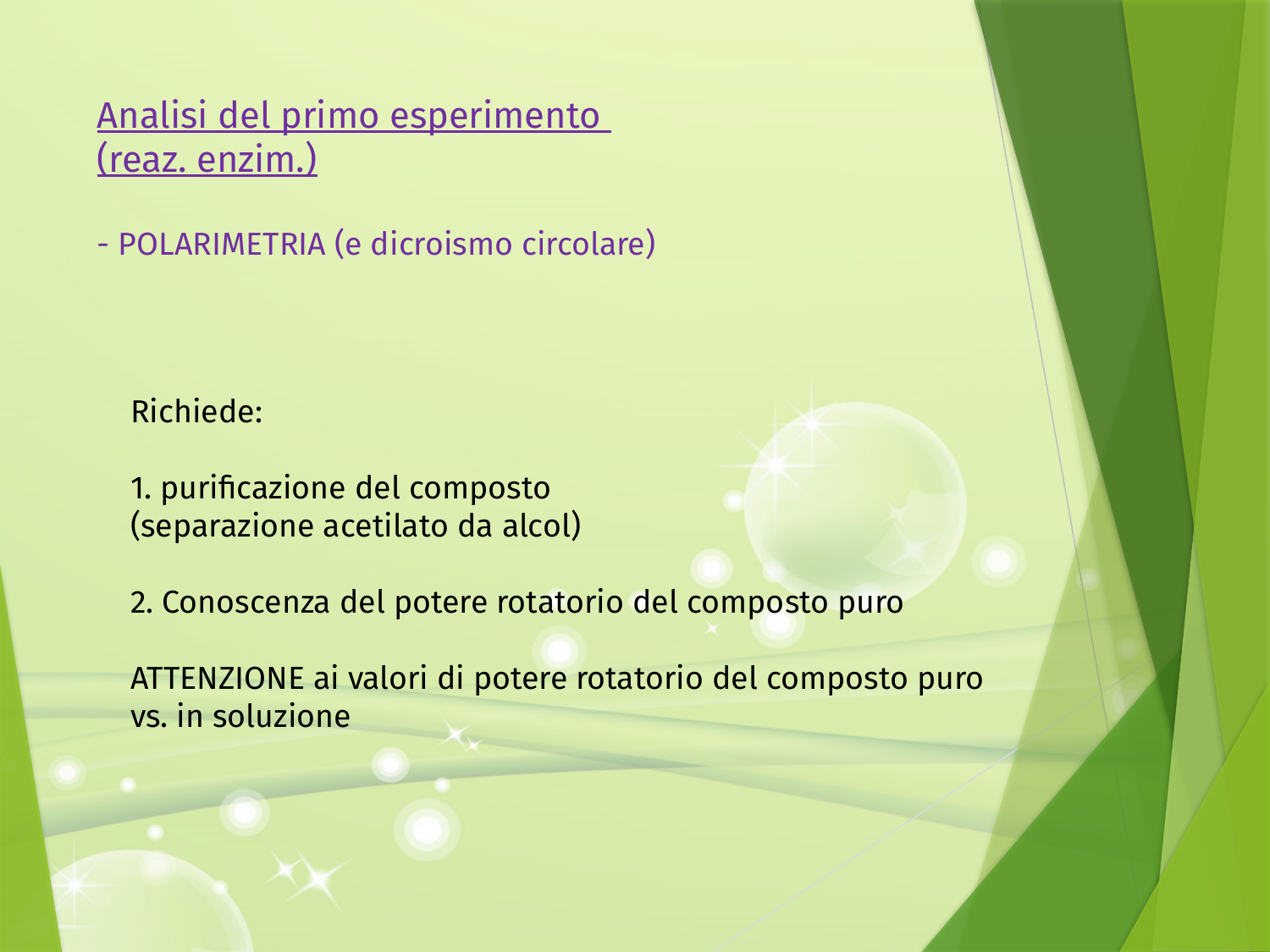

# Analisi del primo esperimento (reaz. enzim.) - POLARIMETRIA (e dicroismo circolare)
Richiede:

1. purificazione del composto
(separazione acetilato da alcol)

2. Conoscenza del potere rotatorio del composto puro

ATTENZIONE ai valori di potere rotatorio del composto puro vs. in soluzione